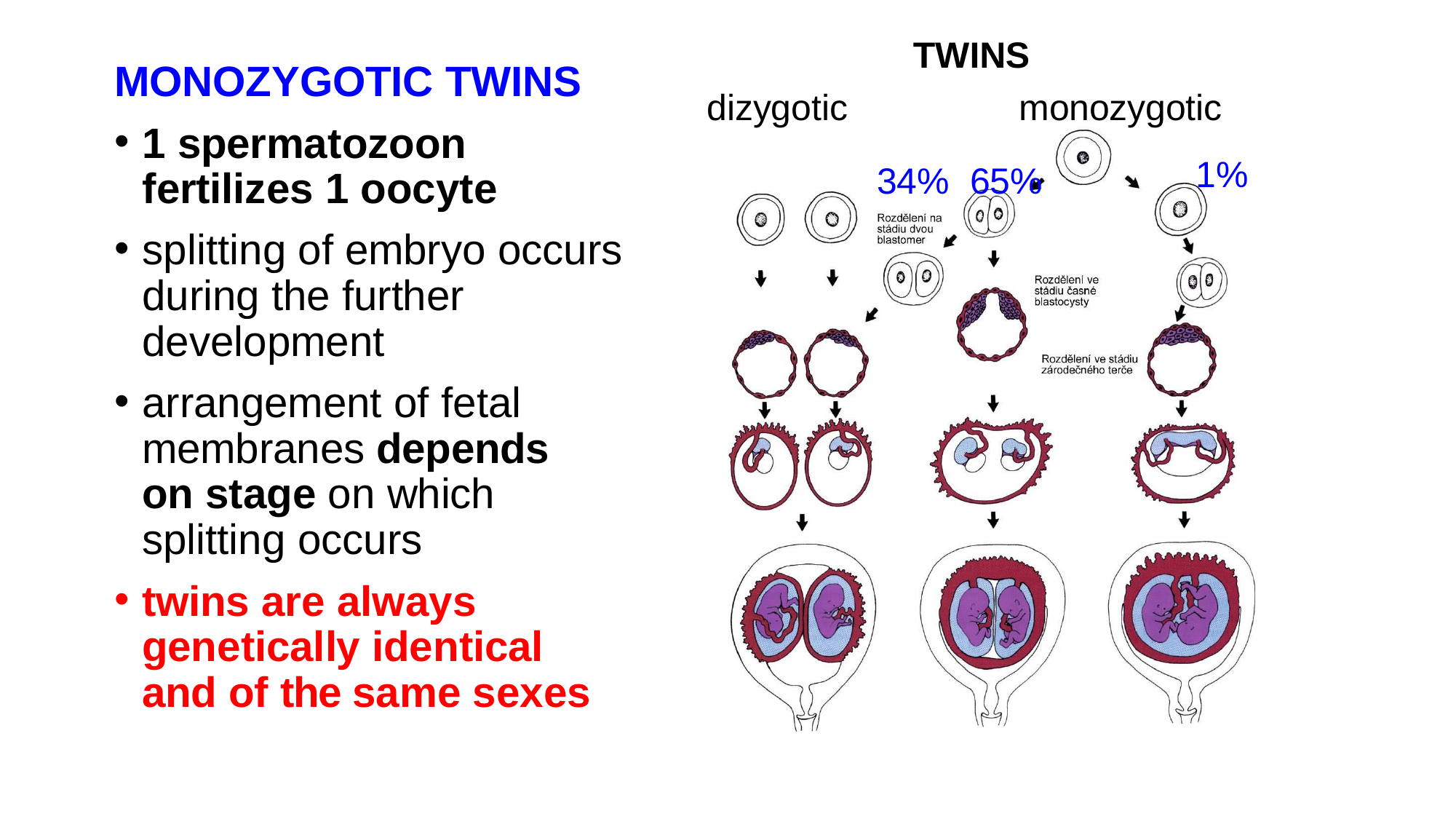

TWINS
MONOZYGOTIC TWINS
1 spermatozoon fertilizes 1 oocyte
splitting of embryo occurs during the further development
arrangement of fetal membranes depends on stage on which splitting occurs
twins are always genetically identical and of the same sexes

dizygotic
monozygotic
1%
34%  65%